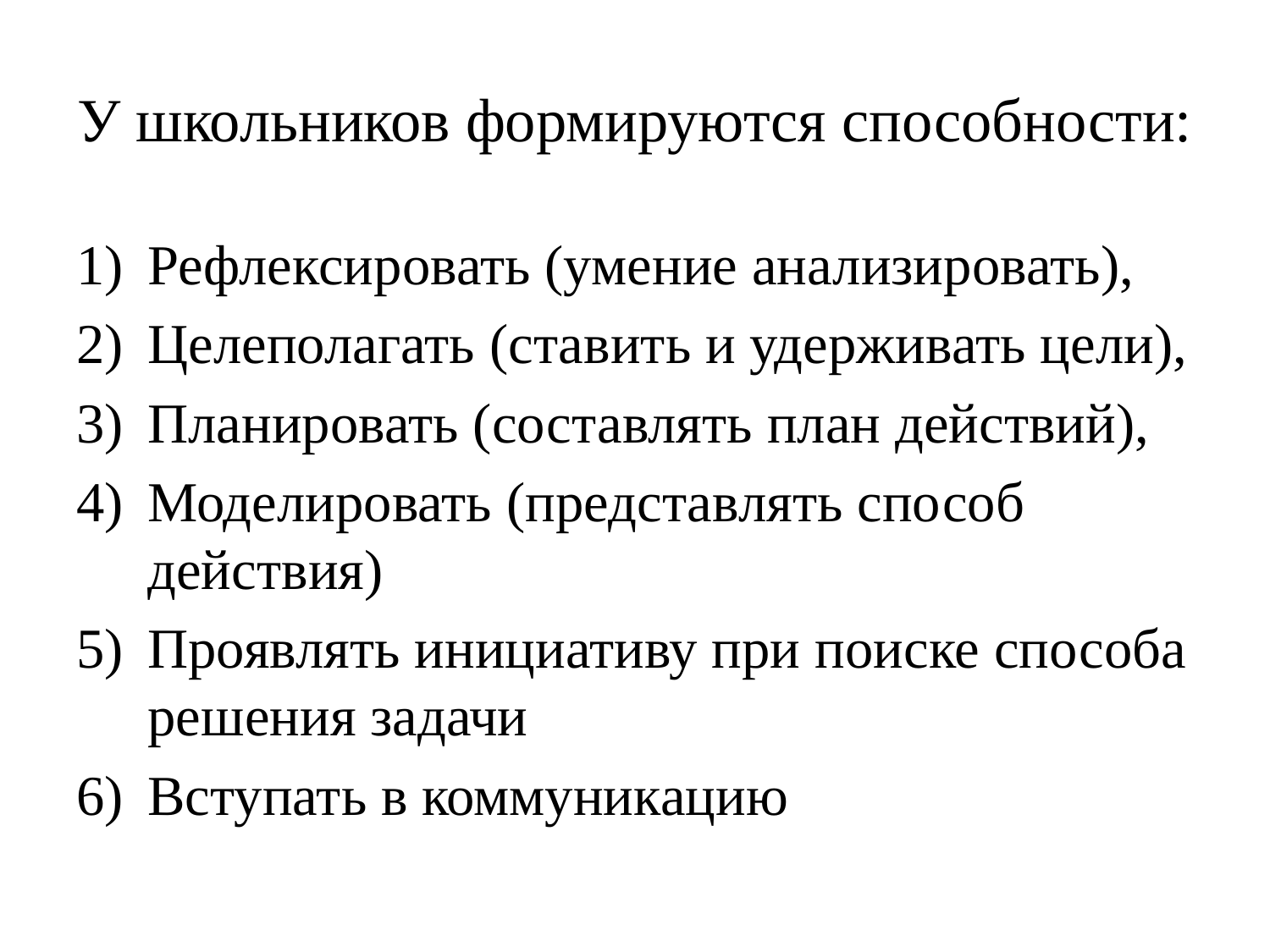

# У школьников формируются способности:
Рефлексировать (умение анализировать),
Целеполагать (ставить и удерживать цели),
Планировать (составлять план действий),
Моделировать (представлять способ действия)
Проявлять инициативу при поиске способа решения задачи
Вступать в коммуникацию